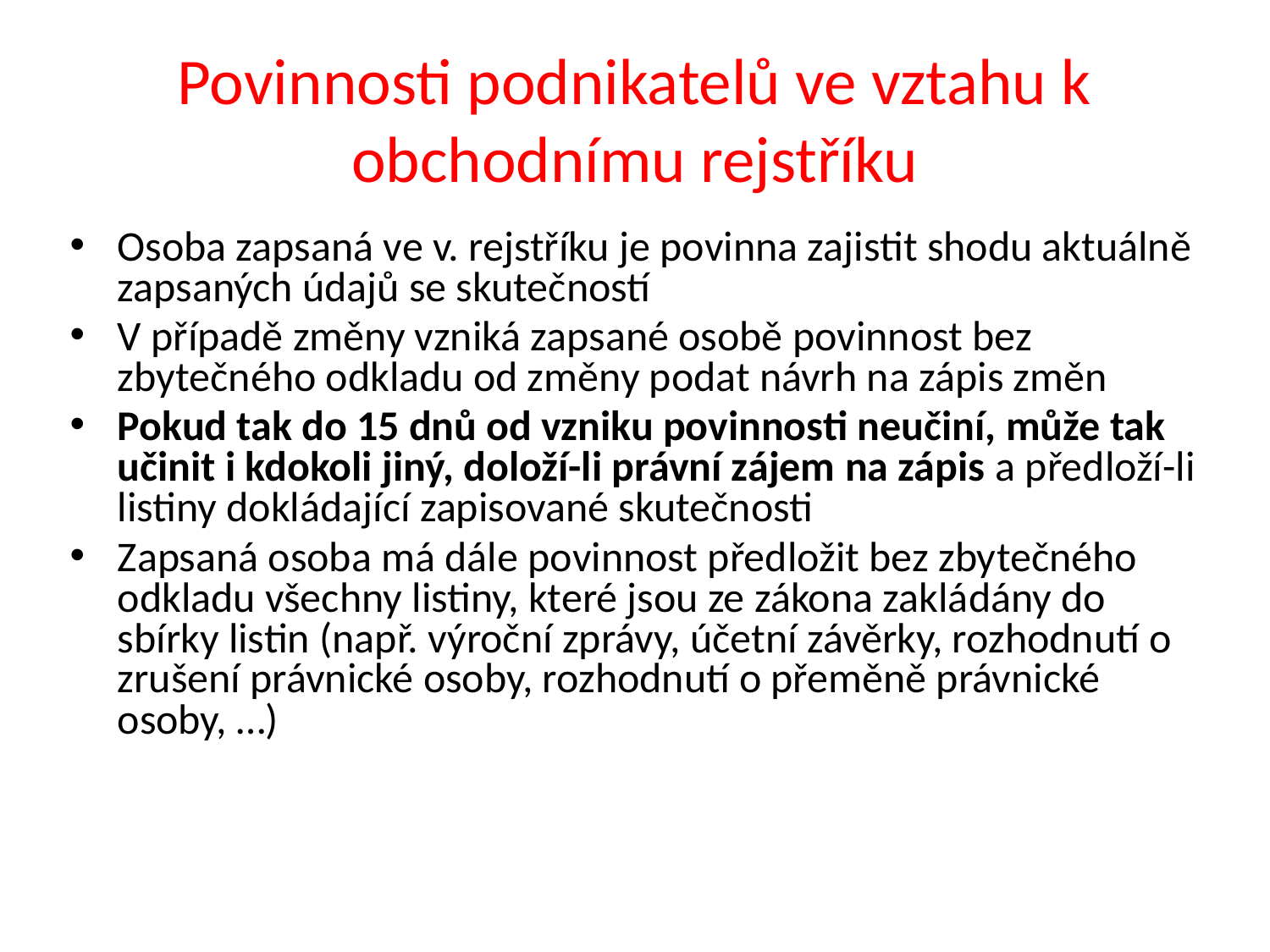

# Povinnosti podnikatelů ve vztahu k obchodnímu rejstříku
Osoba zapsaná ve v. rejstříku je povinna zajistit shodu aktuálně zapsaných údajů se skutečností
V případě změny vzniká zapsané osobě povinnost bez zbytečného odkladu od změny podat návrh na zápis změn
Pokud tak do 15 dnů od vzniku povinnosti neučiní, může tak učinit i kdokoli jiný, doloží-li právní zájem na zápis a předloží-li listiny dokládající zapisované skutečnosti
Zapsaná osoba má dále povinnost předložit bez zbytečného odkladu všechny listiny, které jsou ze zákona zakládány do sbírky listin (např. výroční zprávy, účetní závěrky, rozhodnutí o zrušení právnické osoby, rozhodnutí o přeměně právnické osoby, …)
9